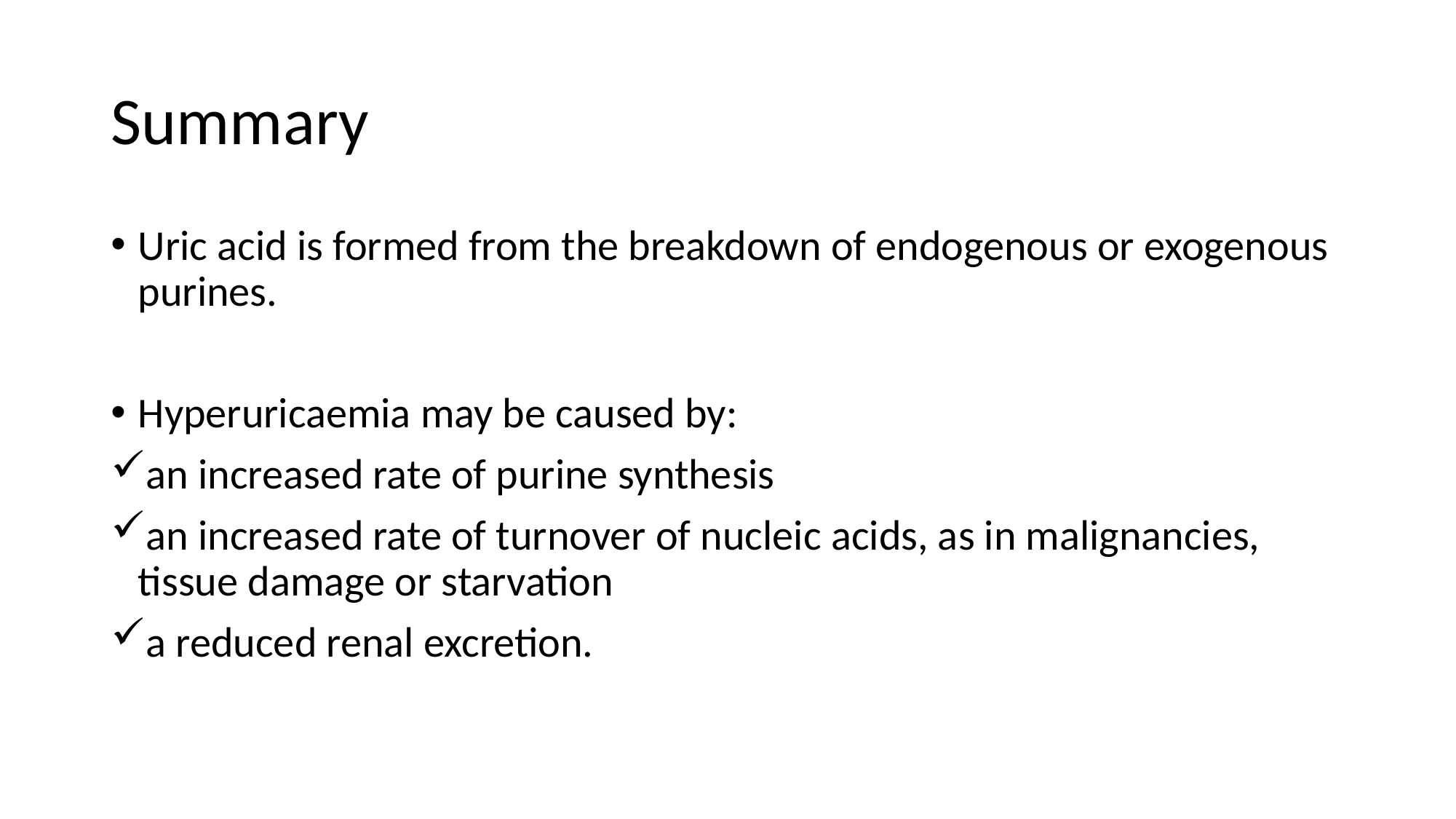

# Summary
Uric acid is formed from the breakdown of endogenous or exogenous purines.

Hyperuricaemia may be caused by:
an increased rate of purine synthesis
an increased rate of turnover of nucleic acids, as in malignancies, tissue damage or starvation
a reduced renal excretion.